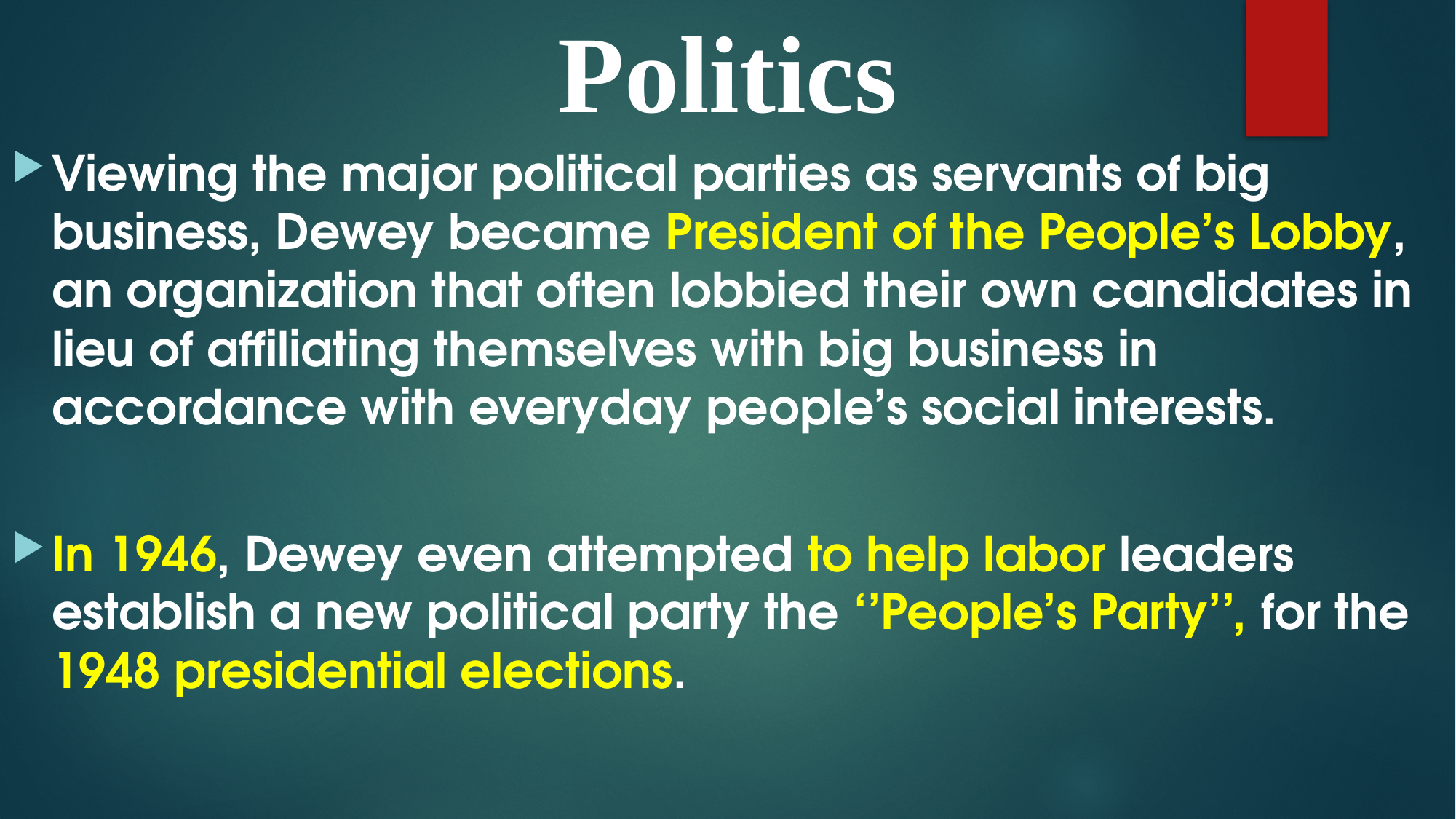

# Politics
Viewing the major political parties as servants of big business, Dewey became President of the People’s Lobby, an organization that often lobbied their own candidates in lieu of affiliating themselves with big business in accordance with everyday people’s social interests.

In 1946, Dewey even attempted to help labor leaders establish a new political party the ‘’People’s Party’’, for the 1948 presidential elections.